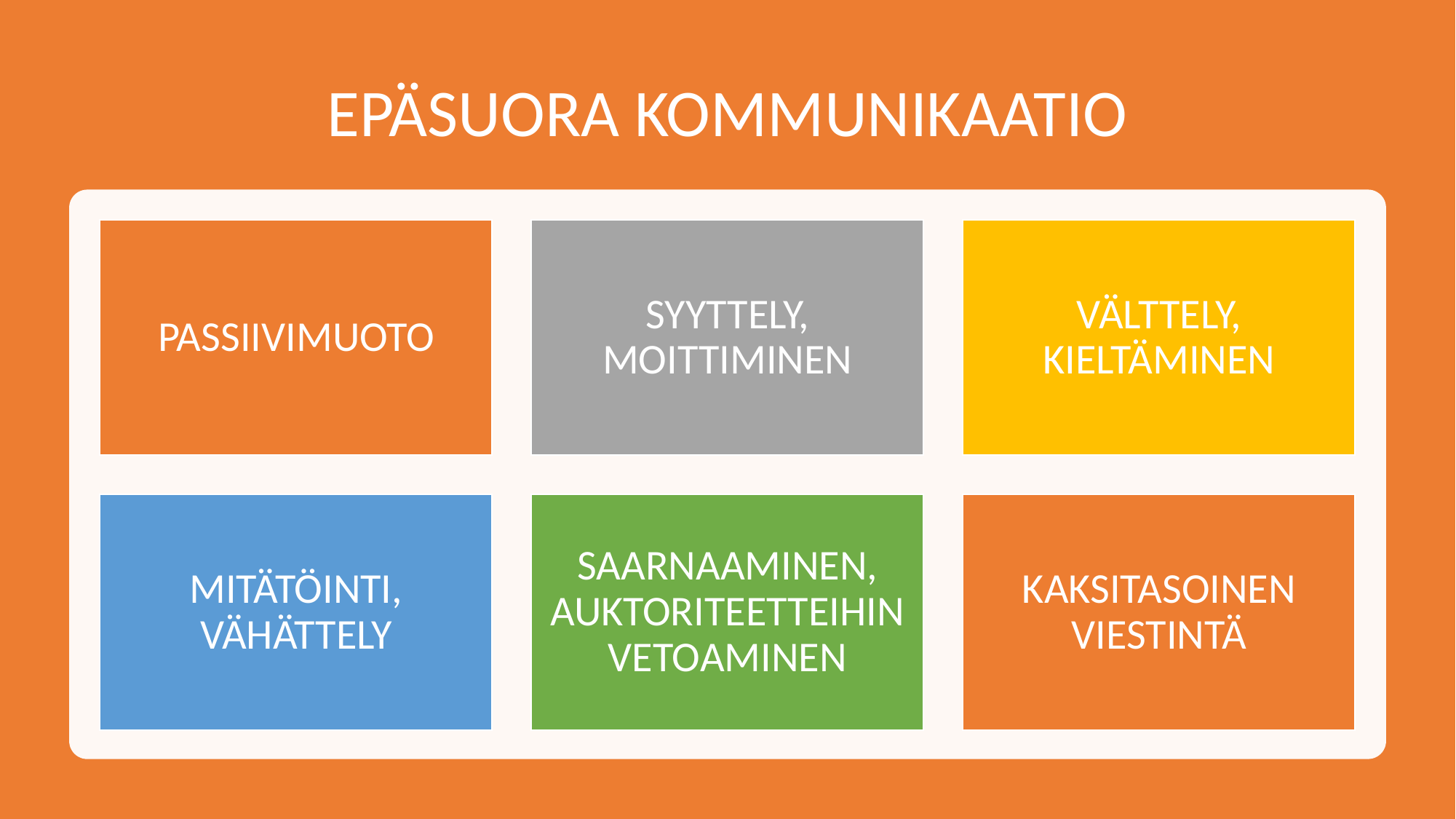

# EPÄSUORA KOMMUNIKAATIO

PASSIIVIMUOTO
SYYTTELY, MOITTIMINEN
VÄLTTELY, KIELTÄMINEN
MITÄTÖINTI, VÄHÄTTELY
SAARNAAMINEN, AUKTORITEETTEIHIN VETOAMINEN
KAKSITASOINEN VIESTINTÄ